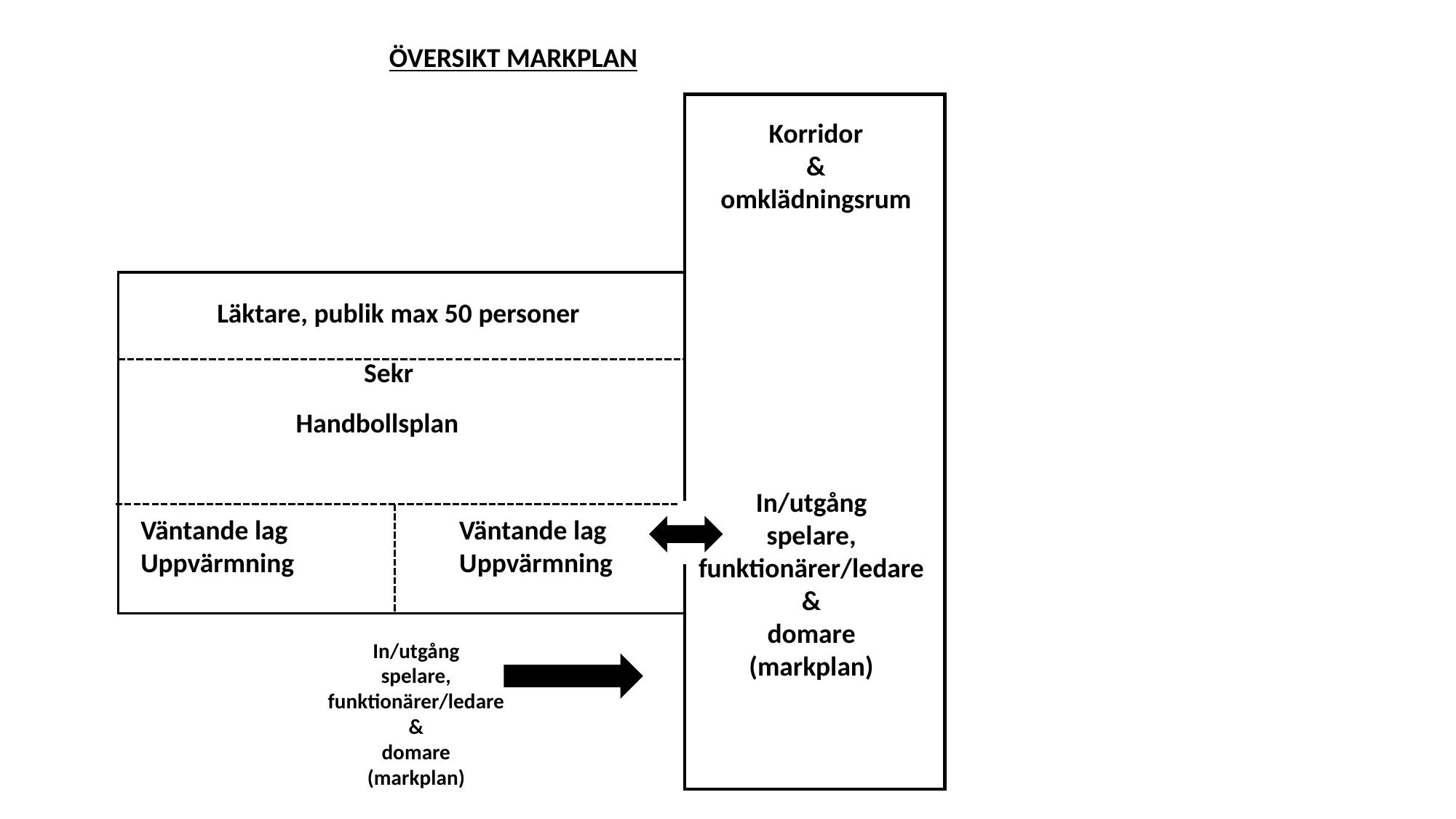

ÖVERSIKT MARKPLAN

Korridor
&
omklädningsrum

Läktare, publik max 50 personer
Sekr
Handbollsplan
In/utgång
spelare,
funktionärer/ledare
&
domare
(markplan)

Väntande lag
Uppvärmning
Väntande lag
Uppvärmning

In/utgång
spelare,
funktionärer/ledare
&
domare
(markplan)